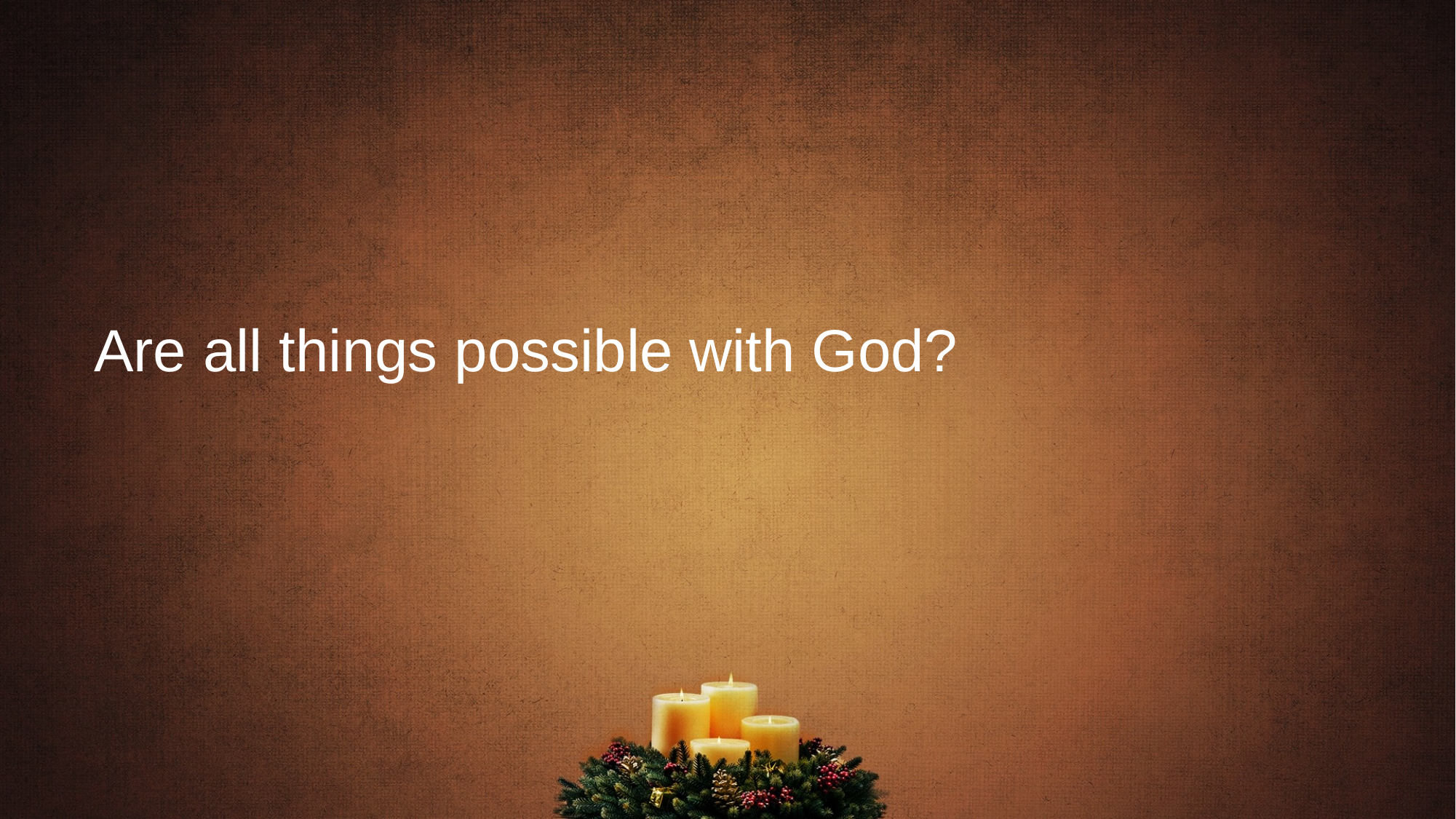

# Are all things possible with God?